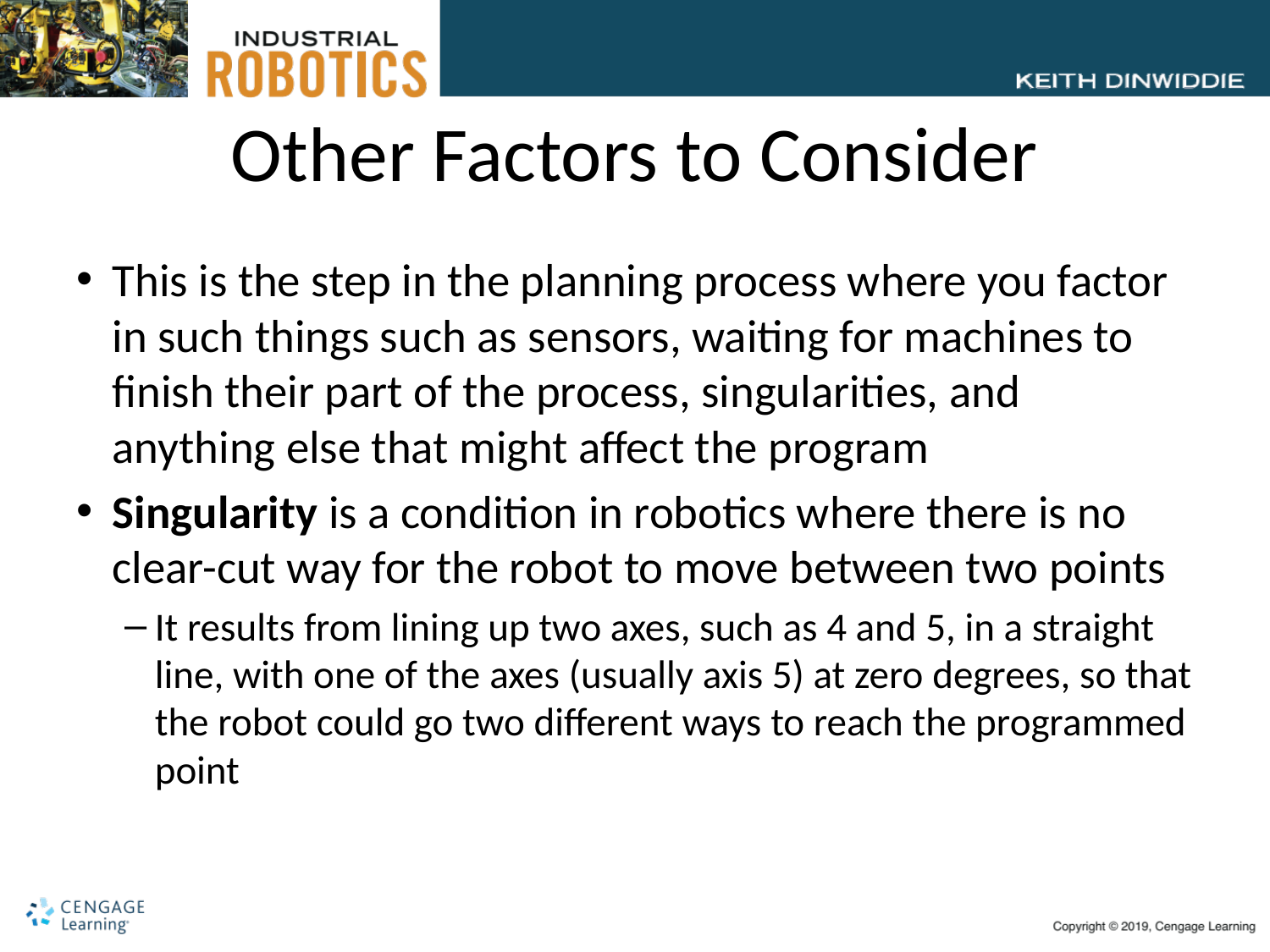

# Other Factors to Consider
This is the step in the planning process where you factor in such things such as sensors, waiting for machines to finish their part of the process, singularities, and anything else that might affect the program
Singularity is a condition in robotics where there is no clear-cut way for the robot to move between two points
It results from lining up two axes, such as 4 and 5, in a straight line, with one of the axes (usually axis 5) at zero degrees, so that the robot could go two different ways to reach the programmed point